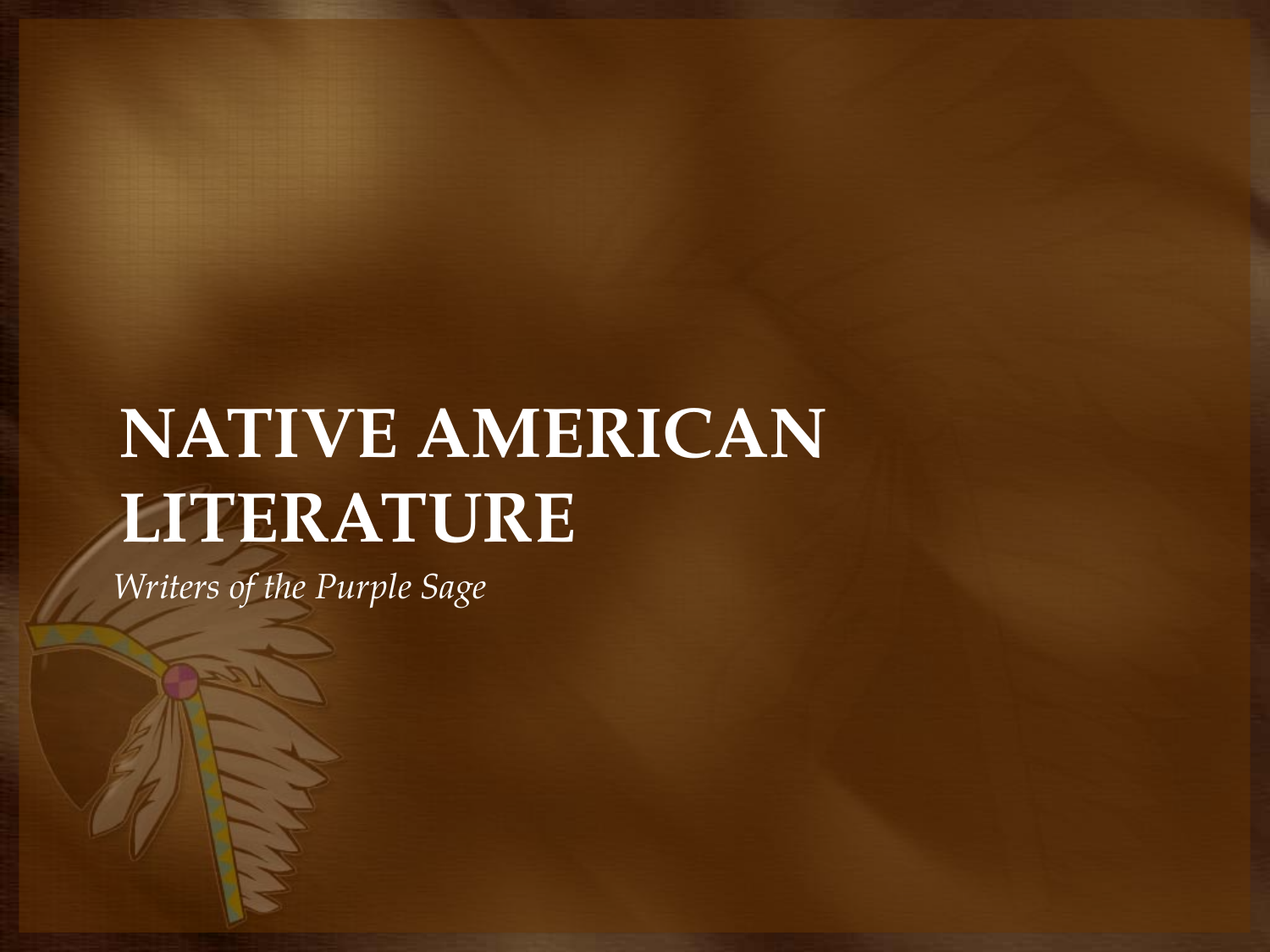

# Native American literature
Writers of the Purple Sage